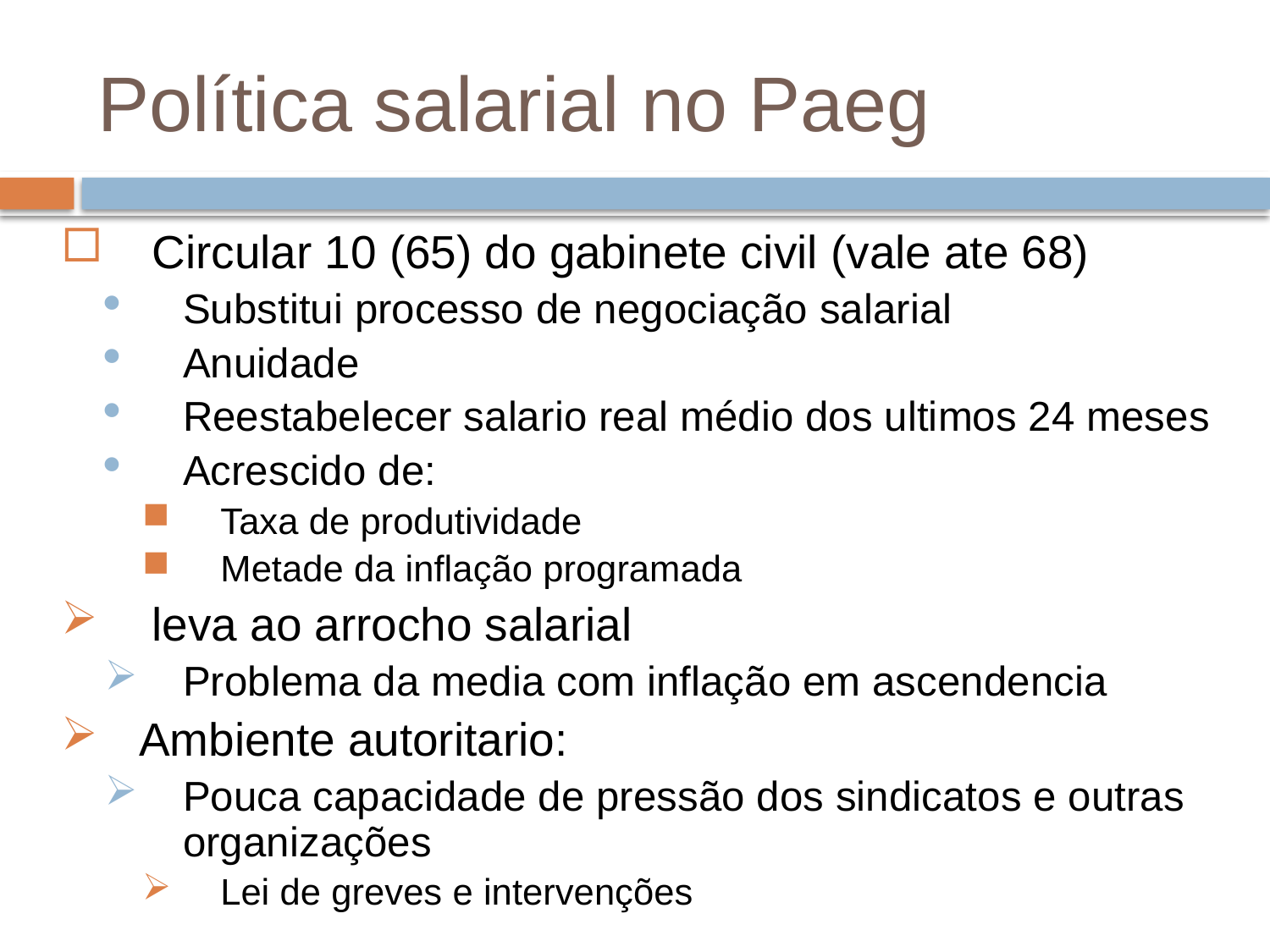

# Política salarial no Paeg
 Circular 10 (65) do gabinete civil (vale ate 68)
Substitui processo de negociação salarial
Anuidade
Reestabelecer salario real médio dos ultimos 24 meses
Acrescido de:
Taxa de produtividade
Metade da inflação programada
 leva ao arrocho salarial
Problema da media com inflação em ascendencia
Ambiente autoritario:
Pouca capacidade de pressão dos sindicatos e outras organizações
Lei de greves e intervenções